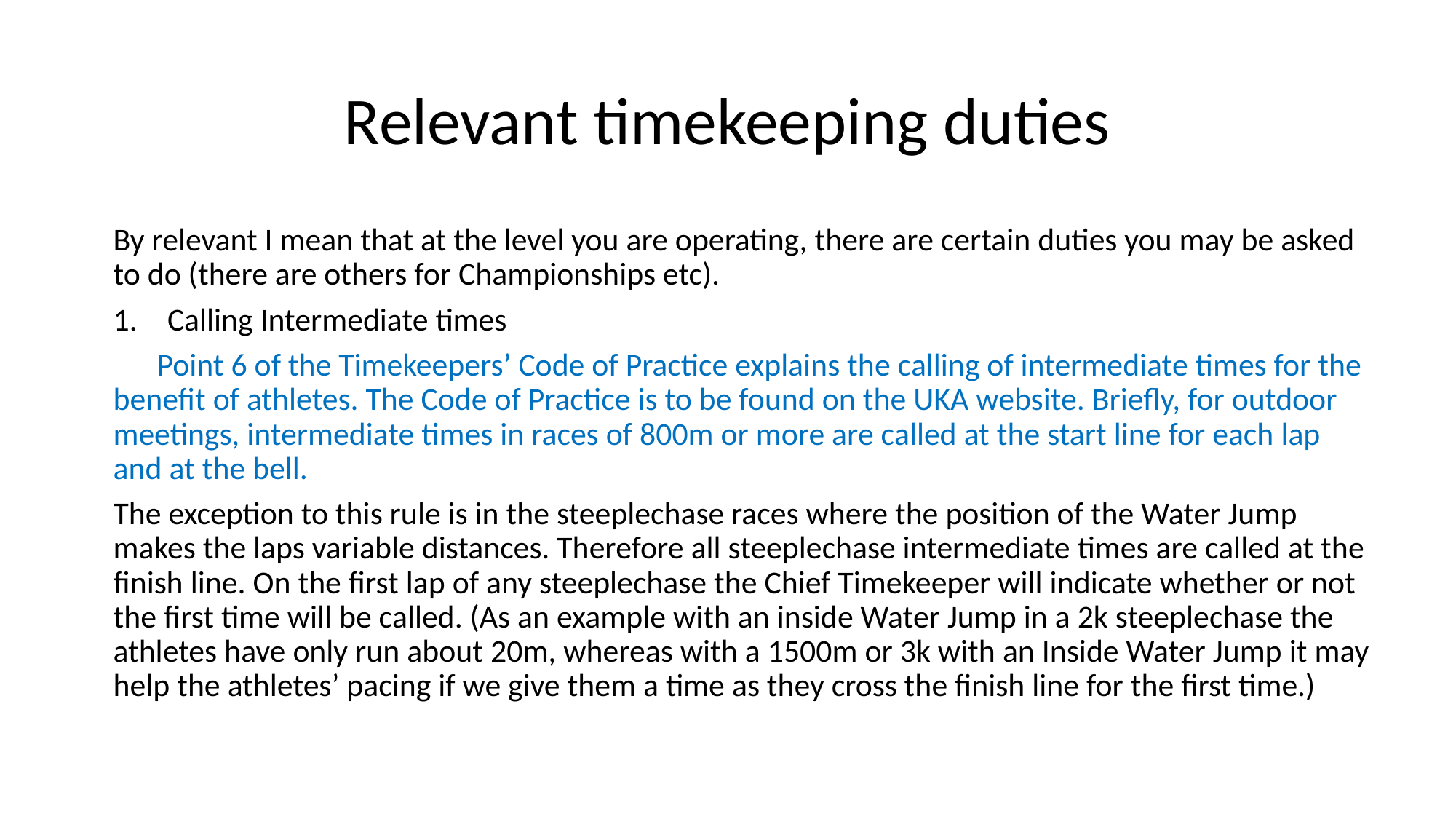

# Relevant timekeeping duties
By relevant I mean that at the level you are operating, there are certain duties you may be asked to do (there are others for Championships etc).
Calling Intermediate times
      Point 6 of the Timekeepers’ Code of Practice explains the calling of intermediate times for the benefit of athletes. The Code of Practice is to be found on the UKA website. Briefly, for outdoor meetings, intermediate times in races of 800m or more are called at the start line for each lap and at the bell.
The exception to this rule is in the steeplechase races where the position of the Water Jump makes the laps variable distances. Therefore all steeplechase intermediate times are called at the finish line. On the first lap of any steeplechase the Chief Timekeeper will indicate whether or not the first time will be called. (As an example with an inside Water Jump in a 2k steeplechase the athletes have only run about 20m, whereas with a 1500m or 3k with an Inside Water Jump it may help the athletes’ pacing if we give them a time as they cross the finish line for the first time.)